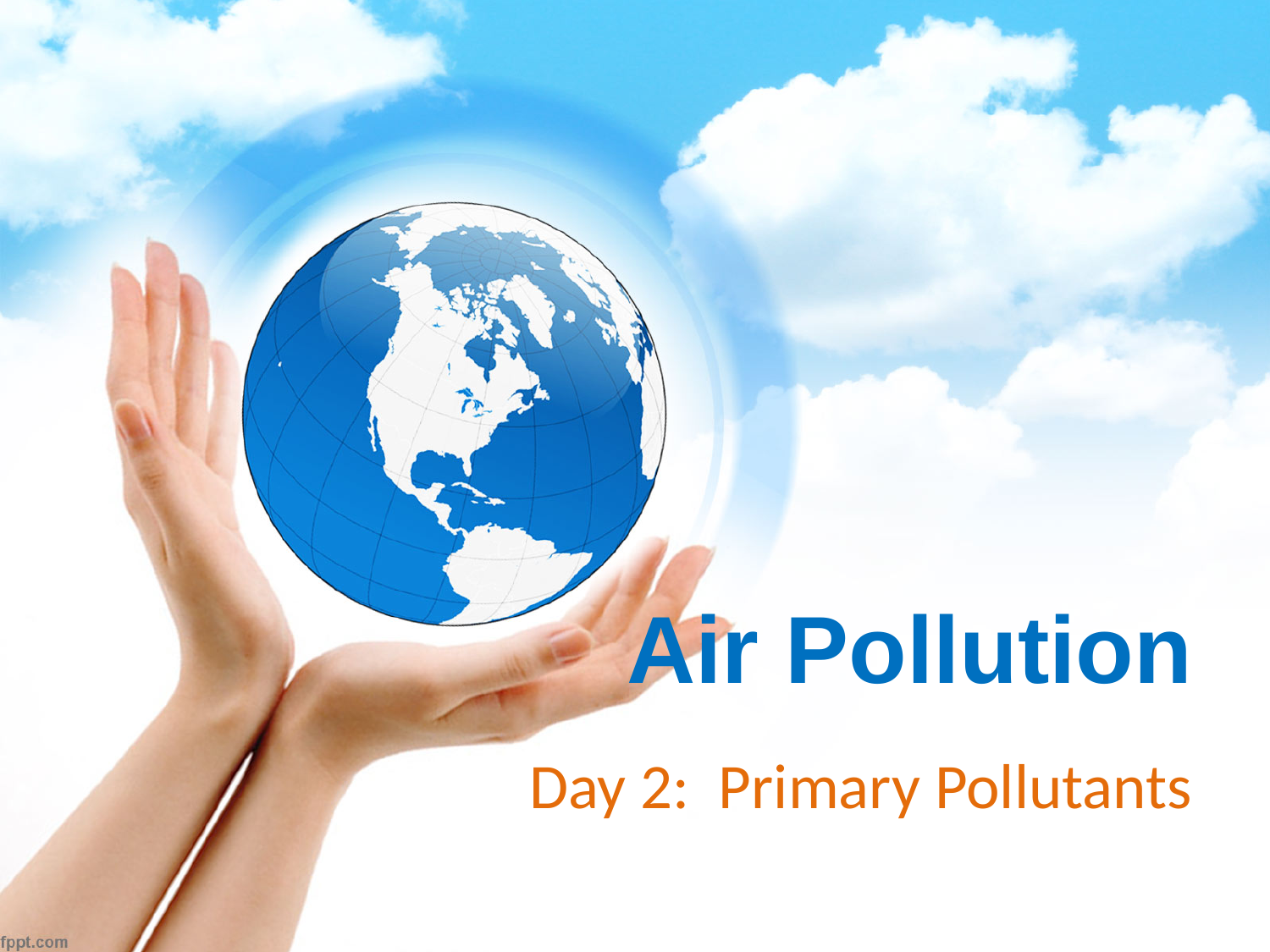

Air Pollution
# Day 2:  Primary Pollutants